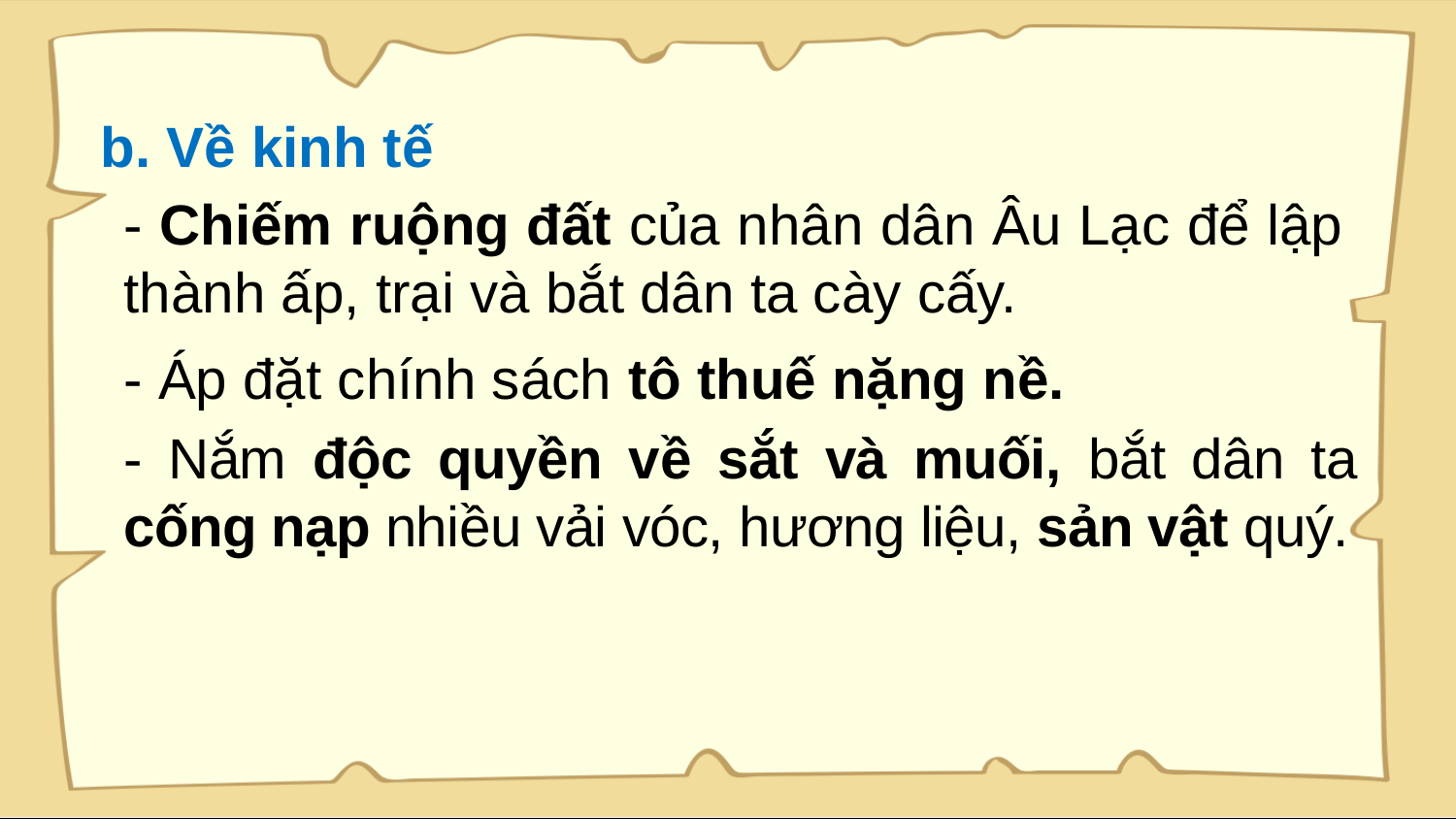

b. Về kinh tế
- Chiếm ruộng đất của nhân dân Âu Lạc để lập thành ấp, trại và bắt dân ta cày cấy.
- Áp đặt chính sách tô thuế nặng nề.
- Nắm độc quyền về sắt và muối, bắt dân ta cống nạp nhiều vải vóc, hương liệu, sản vật quý.